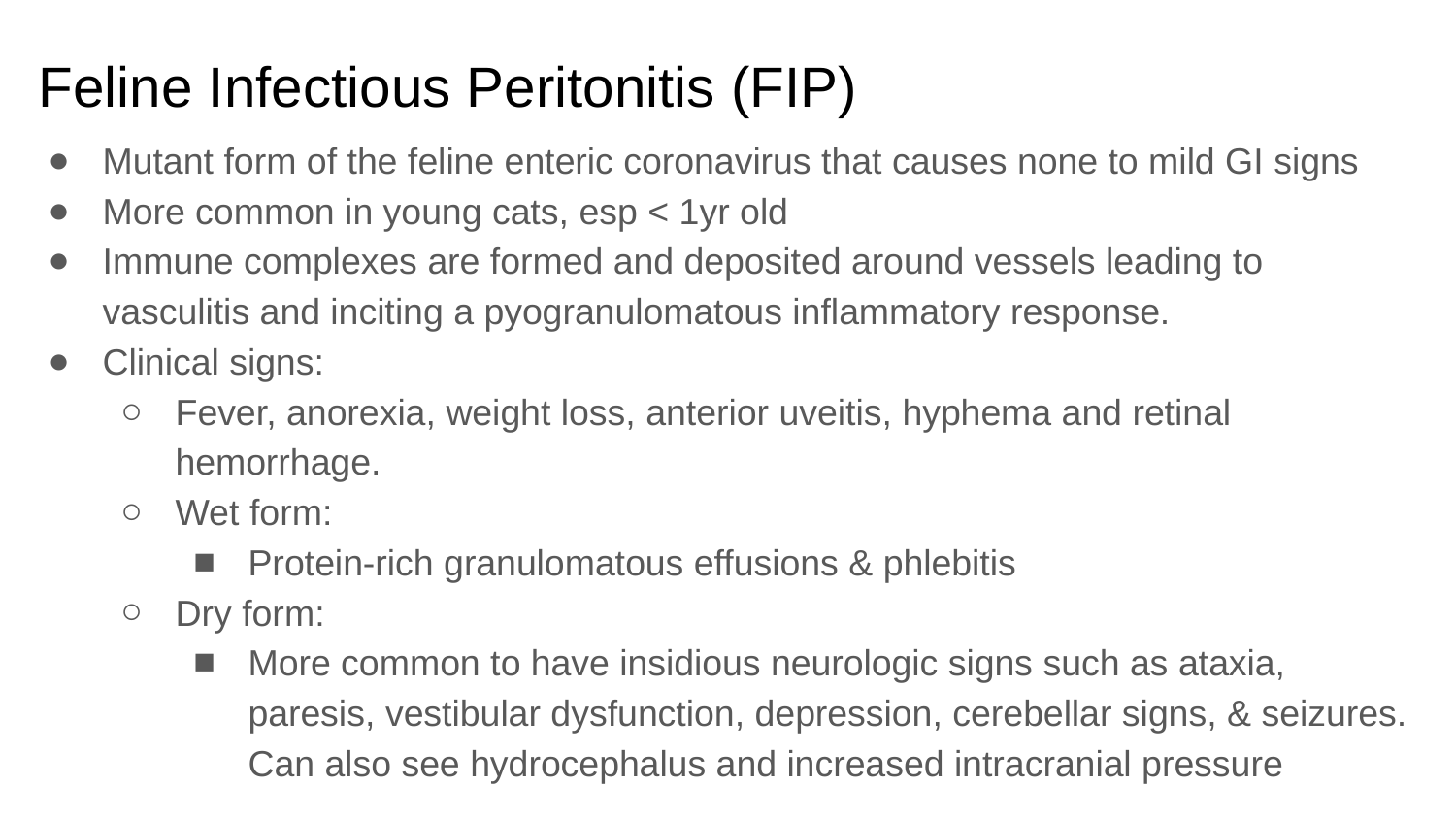

# Feline Infectious Peritonitis (FIP)
Mutant form of the feline enteric coronavirus that causes none to mild GI signs
More common in young cats, esp < 1yr old
Immune complexes are formed and deposited around vessels leading to vasculitis and inciting a pyogranulomatous inflammatory response.
Clinical signs:
Fever, anorexia, weight loss, anterior uveitis, hyphema and retinal hemorrhage.
Wet form:
Protein-rich granulomatous effusions & phlebitis
Dry form:
More common to have insidious neurologic signs such as ataxia, paresis, vestibular dysfunction, depression, cerebellar signs, & seizures. Can also see hydrocephalus and increased intracranial pressure